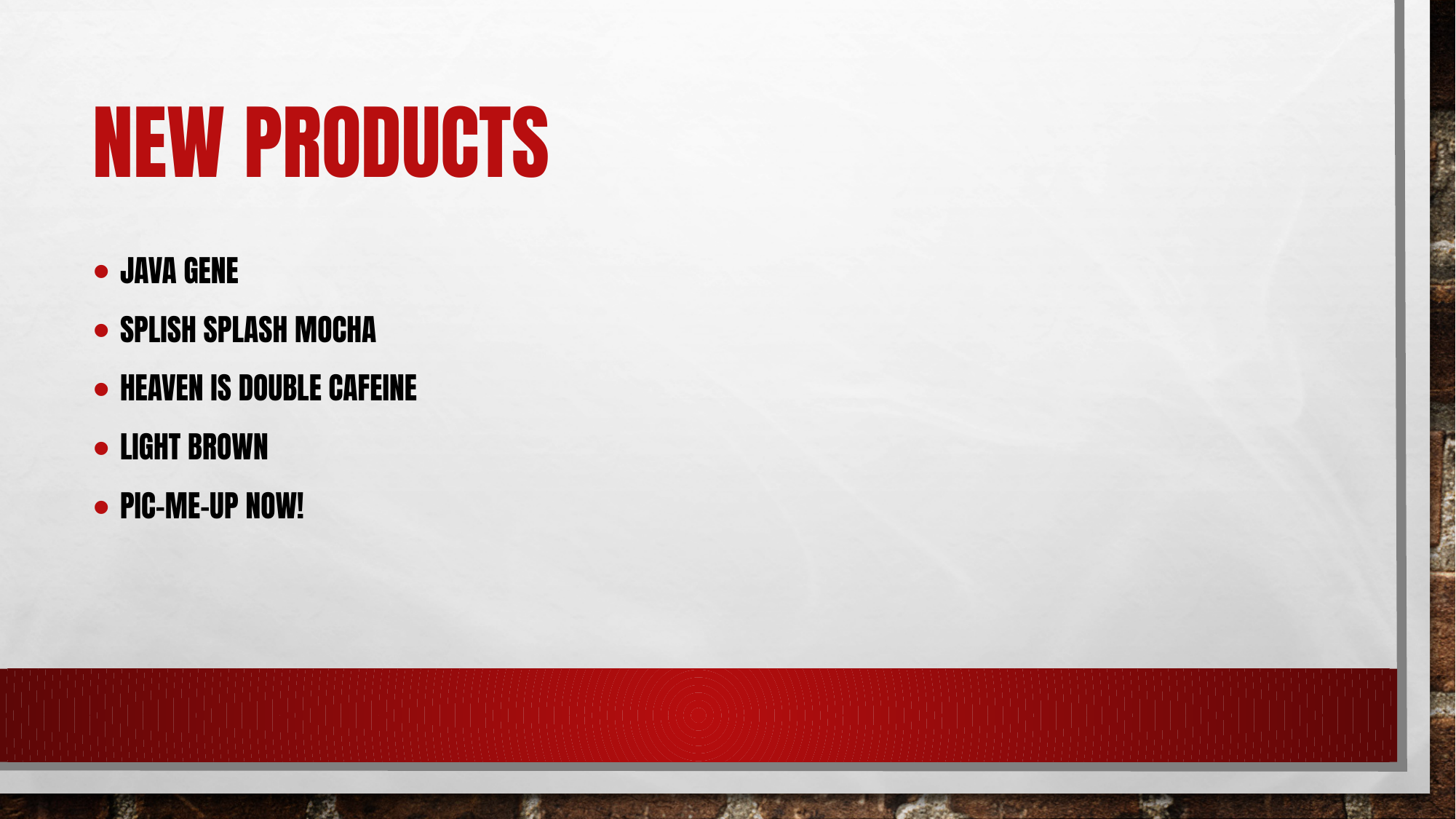

# New Products
Java Gene
Splish Splash Mocha
Heaven Is Double Cafeine
Light Brown
Pic-Me-Up Now!